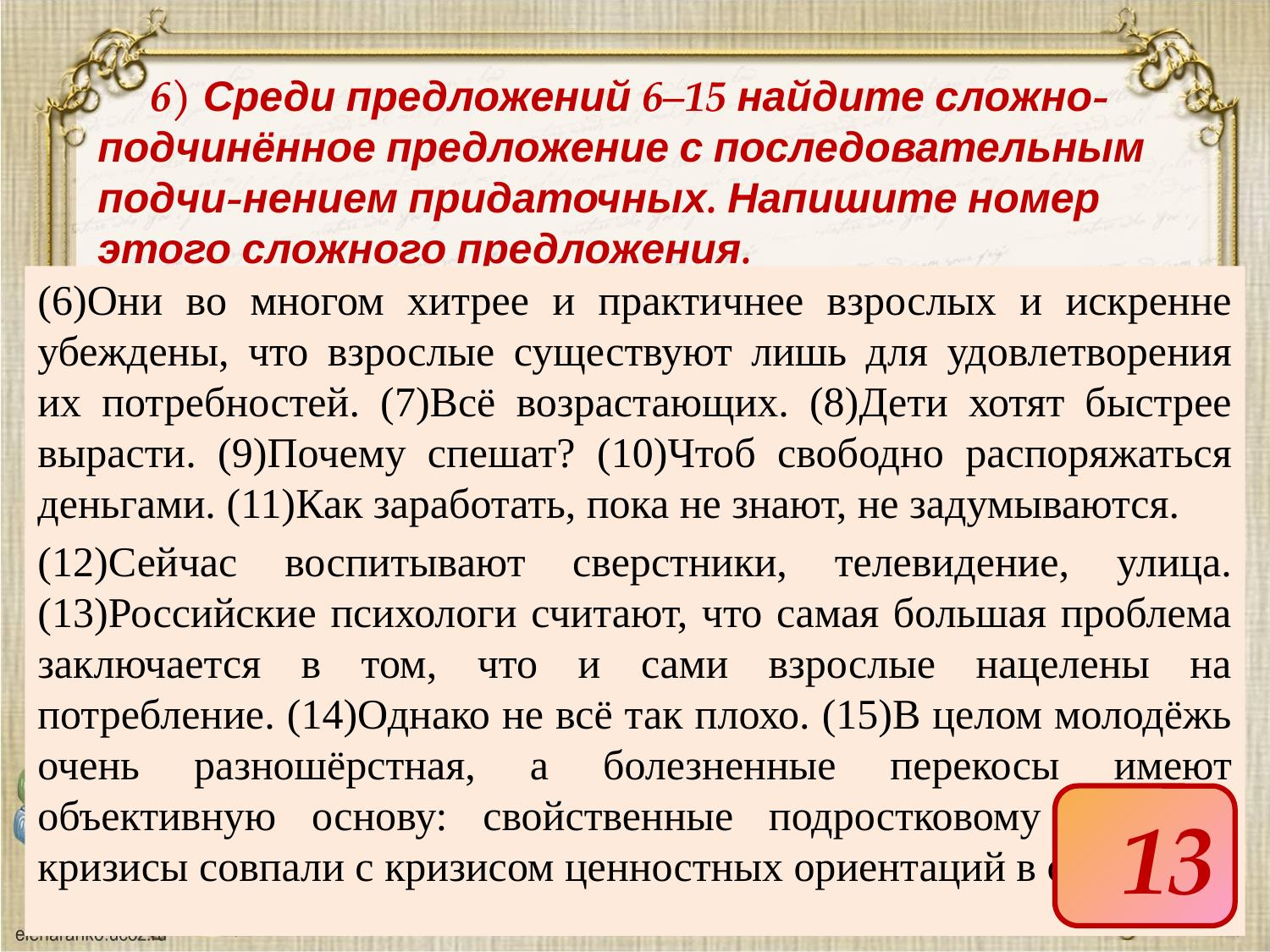

# 6) Среди предложений 6–15 найдите сложно-подчинённое предложение с последовательным  подчи-нением придаточных. Напишите номер этого сложного предложения.
(6)Они во многом хитрее и практичнее взрослых и искренне убеждены, что взрослые существуют лишь для удовлетворения их потребностей. (7)Всё возрастающих. (8)Дети хотят быстрее вырасти. (9)Почему спешат? (10)Чтоб свободно распоряжаться деньгами. (11)Как заработать, пока не знают, не задумываются.
(12)Сейчас воспитывают сверстники, телевидение, улица. (13)Российские психологи считают, что самая большая проблема заключается в том, что и сами взрослые нацелены на потребление. (14)Однако не всё так плохо. (15)В целом молодёжь очень разношёрстная, а болезненные перекосы имеют объективную основу: свойственные подростковому возрасту кризисы совпали с кризисом ценностных ориентаций в стране.
13